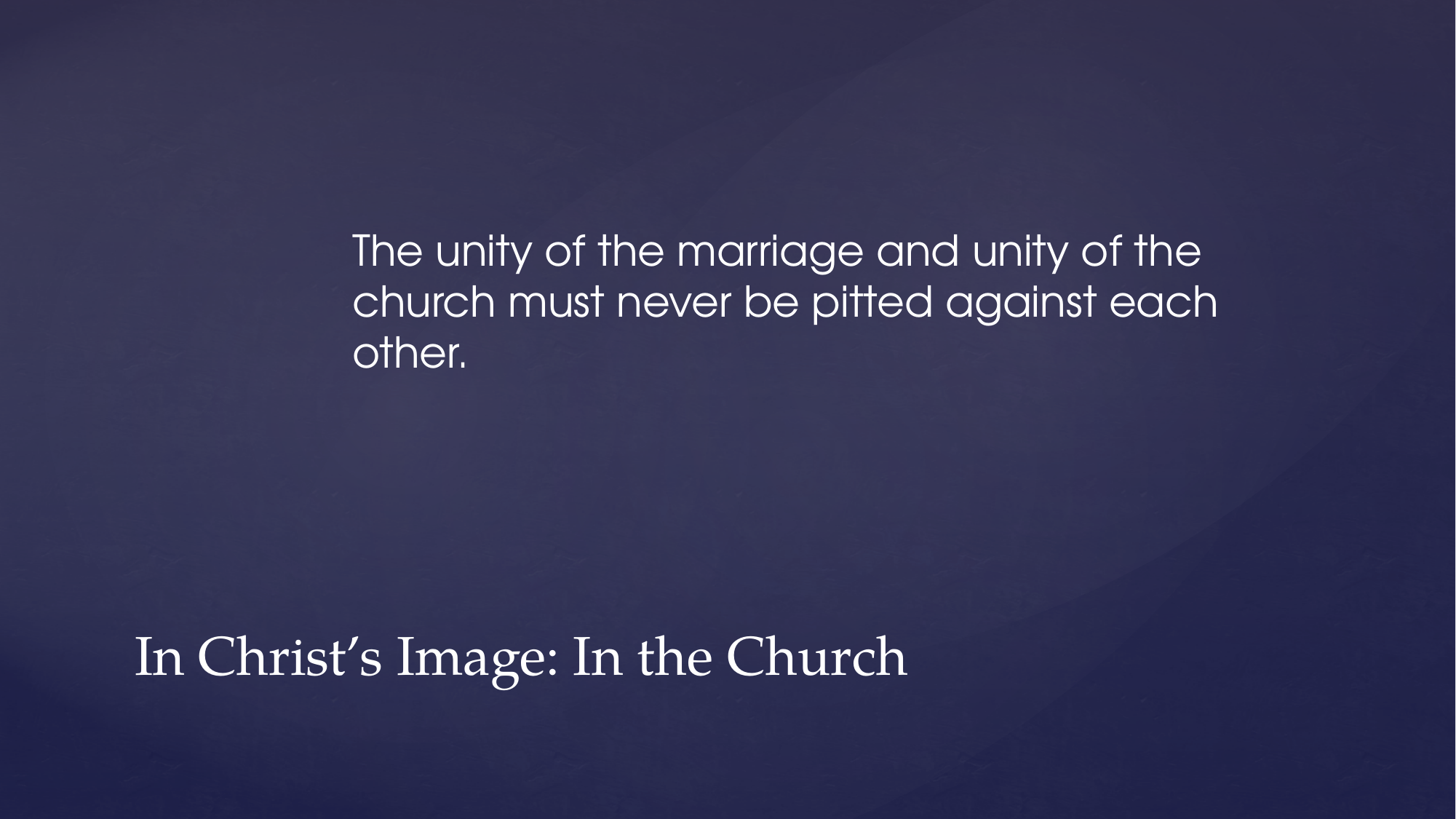

The unity of the marriage and unity of the church must never be pitted against each other.
# In Christ’s Image: In the Church